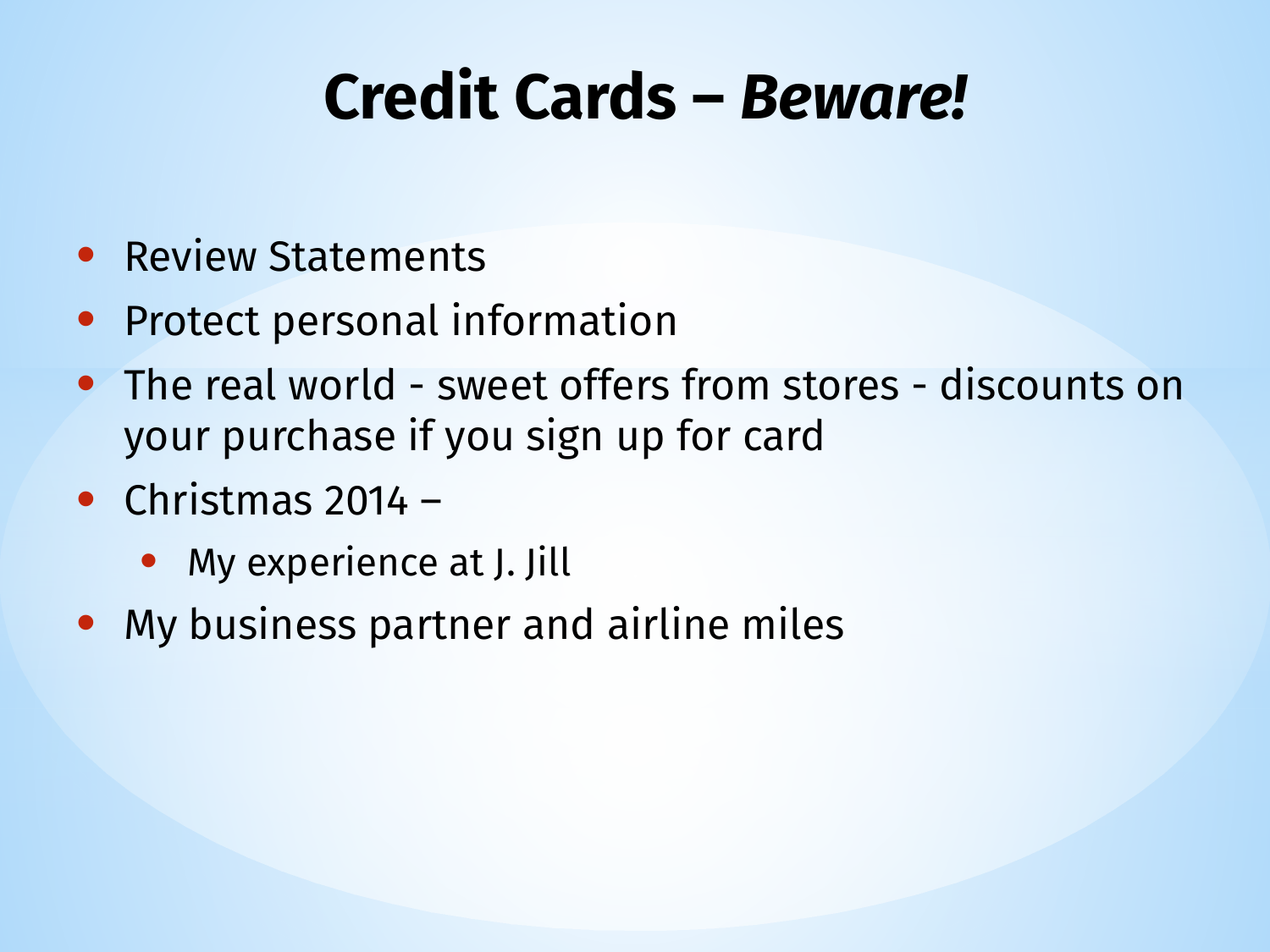

# Credit Cards – Beware!
Review Statements
Protect personal information
The real world - sweet offers from stores - discounts on your purchase if you sign up for card
Christmas 2014 –
My experience at J. Jill
My business partner and airline miles